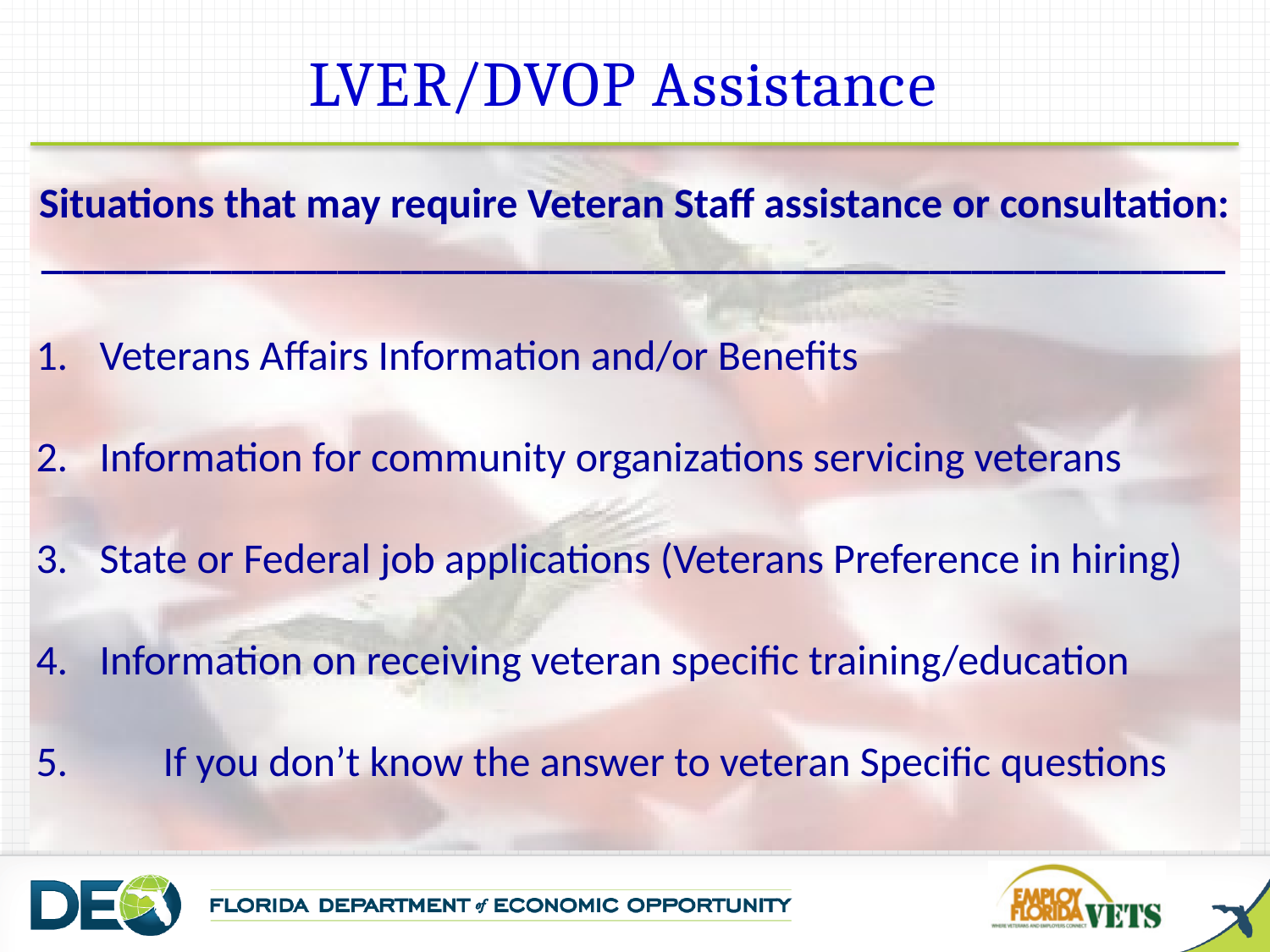

LVER/DVOP Assistance

Situations that may require Veteran Staff assistance or consultation:
________________________________________________________

Veterans Affairs Information and/or Benefits

2.	Information for community organizations servicing veterans

State or Federal job applications (Veterans Preference in hiring)

4.	Information on receiving veteran specific training/education

5.	If you don’t know the answer to veteran Specific questions